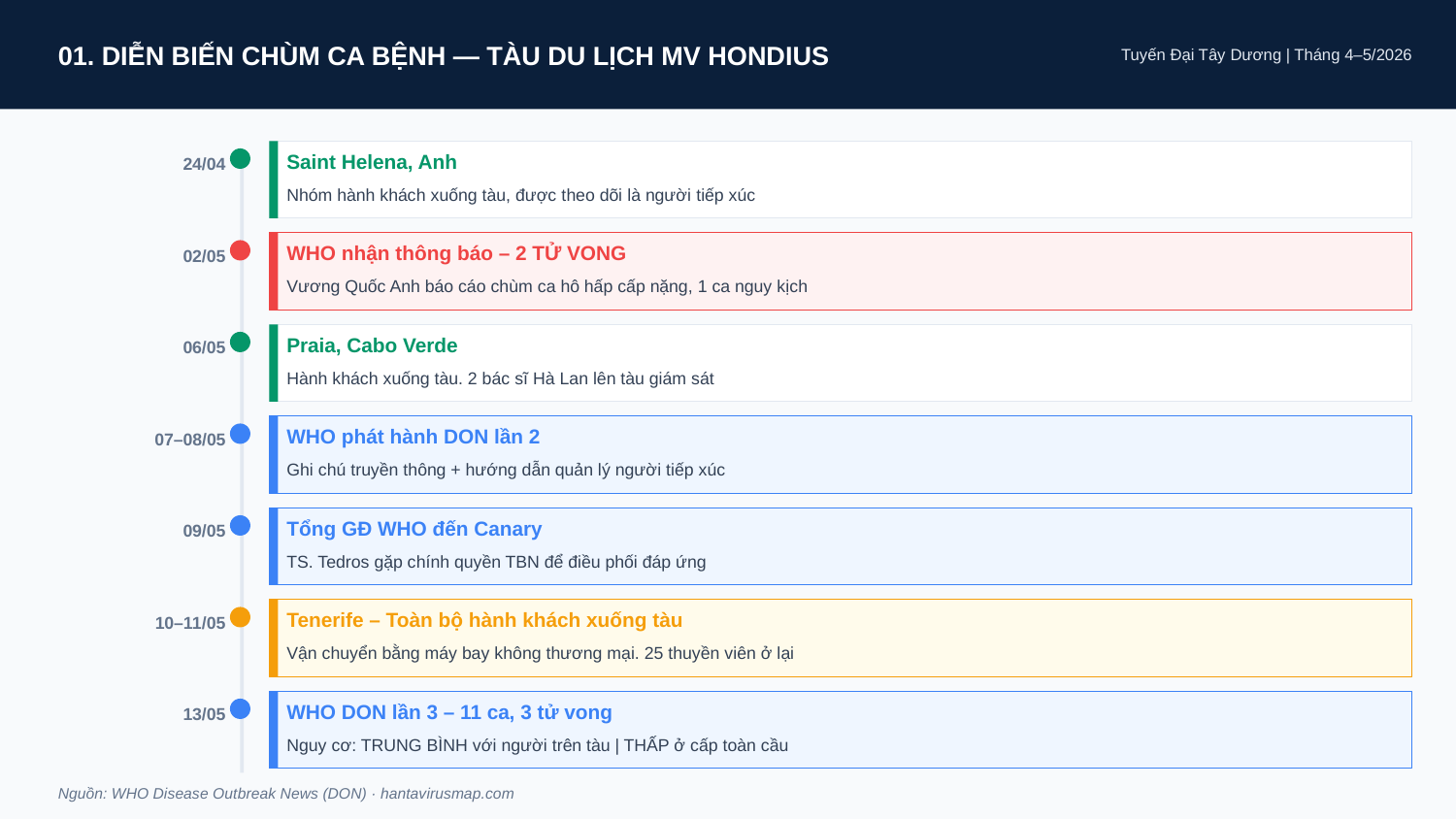

01. DIỄN BIẾN CHÙM CA BỆNH — TÀU DU LỊCH MV HONDIUS
Tuyến Đại Tây Dương | Tháng 4–5/2026

Saint Helena, Anh
24/04

Nhóm hành khách xuống tàu, được theo dõi là người tiếp xúc

WHO nhận thông báo – 2 TỬ VONG
02/05

Vương Quốc Anh báo cáo chùm ca hô hấp cấp nặng, 1 ca nguy kịch

Praia, Cabo Verde
06/05

Hành khách xuống tàu. 2 bác sĩ Hà Lan lên tàu giám sát

WHO phát hành DON lần 2
07–08/05

Ghi chú truyền thông + hướng dẫn quản lý người tiếp xúc

Tổng GĐ WHO đến Canary
09/05

TS. Tedros gặp chính quyền TBN để điều phối đáp ứng

Tenerife – Toàn bộ hành khách xuống tàu
10–11/05

Vận chuyển bằng máy bay không thương mại. 25 thuyền viên ở lại

WHO DON lần 3 – 11 ca, 3 tử vong
13/05

Nguy cơ: TRUNG BÌNH với người trên tàu | THẤP ở cấp toàn cầu
Nguồn: WHO Disease Outbreak News (DON) · hantavirusmap.com